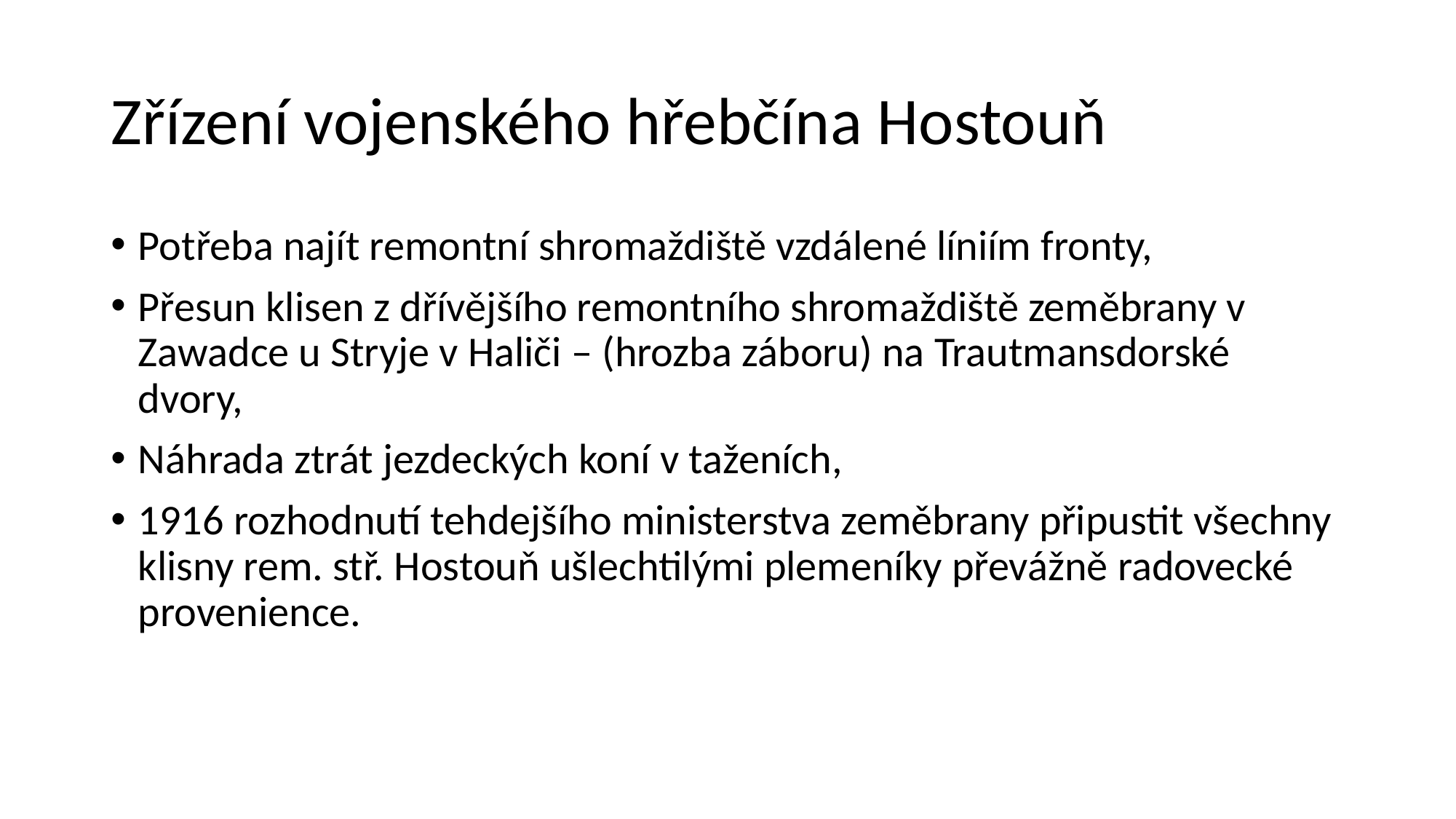

# Zřízení vojenského hřebčína Hostouň
Potřeba najít remontní shromaždiště vzdálené líniím fronty,
Přesun klisen z dřívějšího remontního shromaždiště zeměbrany v Zawadce u Stryje v Haliči – (hrozba záboru) na Trautmansdorské dvory,
Náhrada ztrát jezdeckých koní v taženích,
1916 rozhodnutí tehdejšího ministerstva zeměbrany připustit všechny klisny rem. stř. Hostouň ušlechtilými plemeníky převážně radovecké provenience.